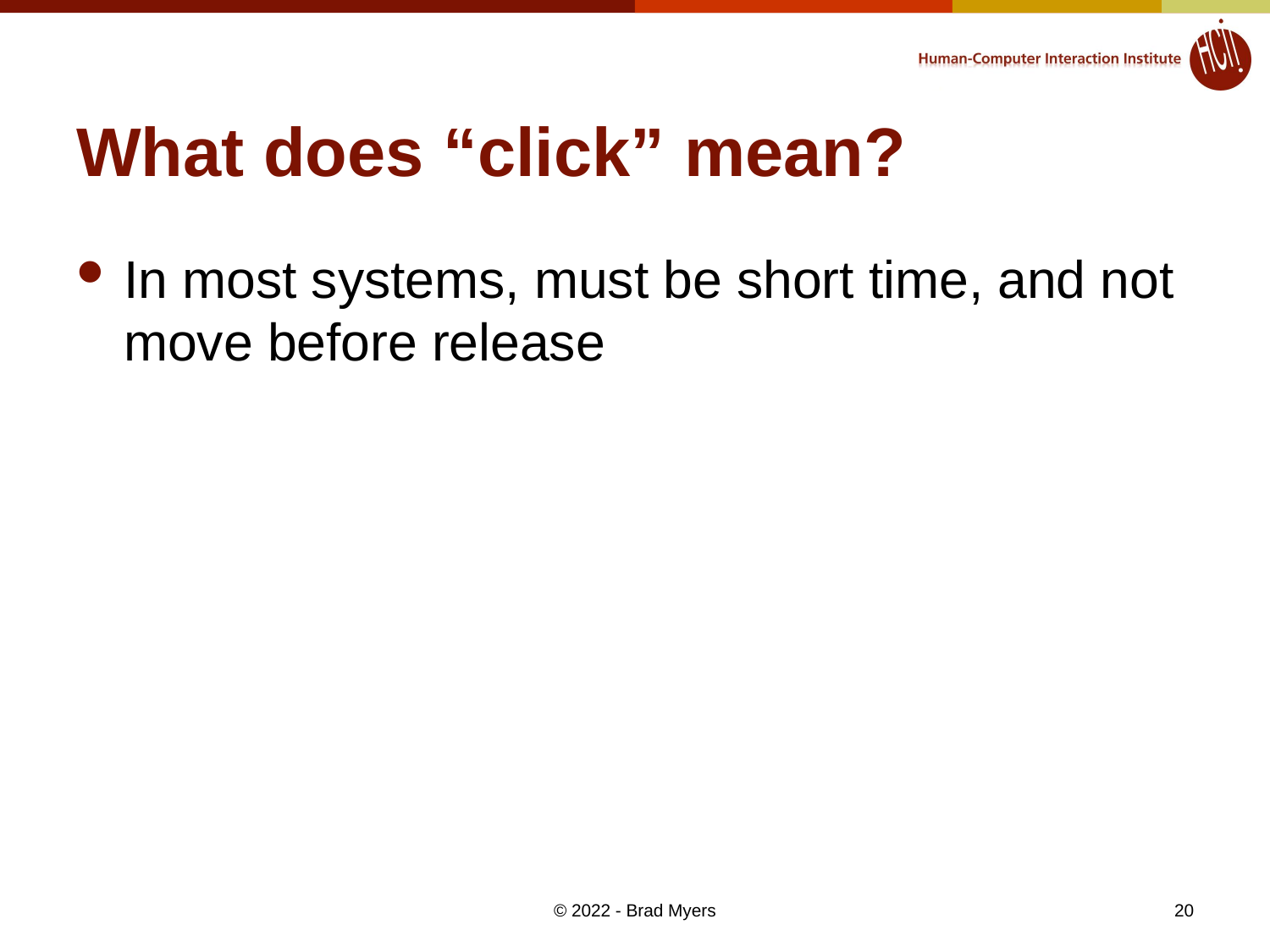

# What does “click” mean?
In most systems, must be short time, and not move before release
© 2022 - Brad Myers
20